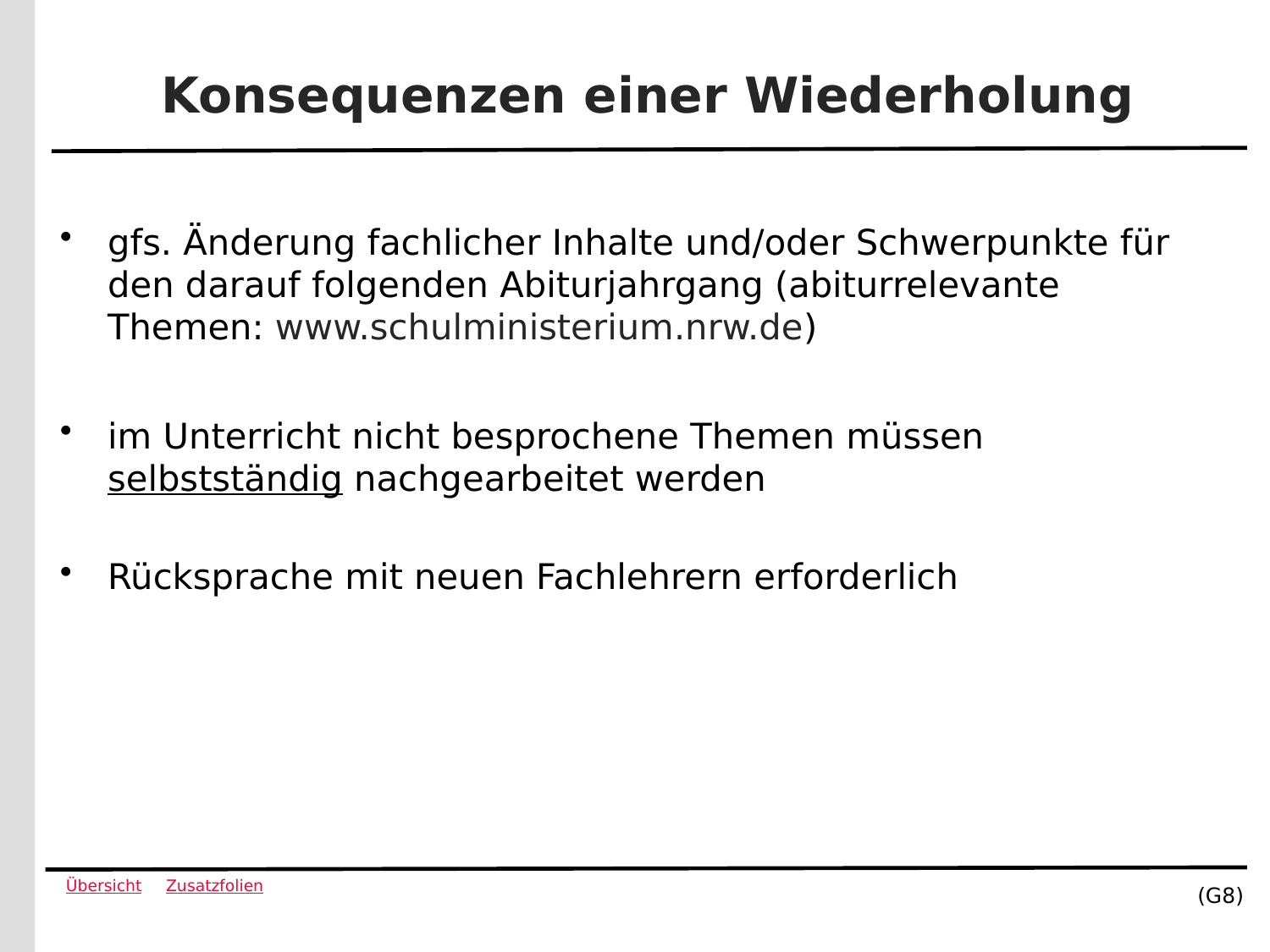

# Konsequenzen einer Wiederholung
gfs. Änderung fachlicher Inhalte und/oder Schwerpunkte für den darauf folgenden Abiturjahrgang (abiturrelevante Themen: www.schulministerium.nrw.de)

im Unterricht nicht besprochene Themen müssen selbstständig nachgearbeitet werden

Rücksprache mit neuen Fachlehrern erforderlich